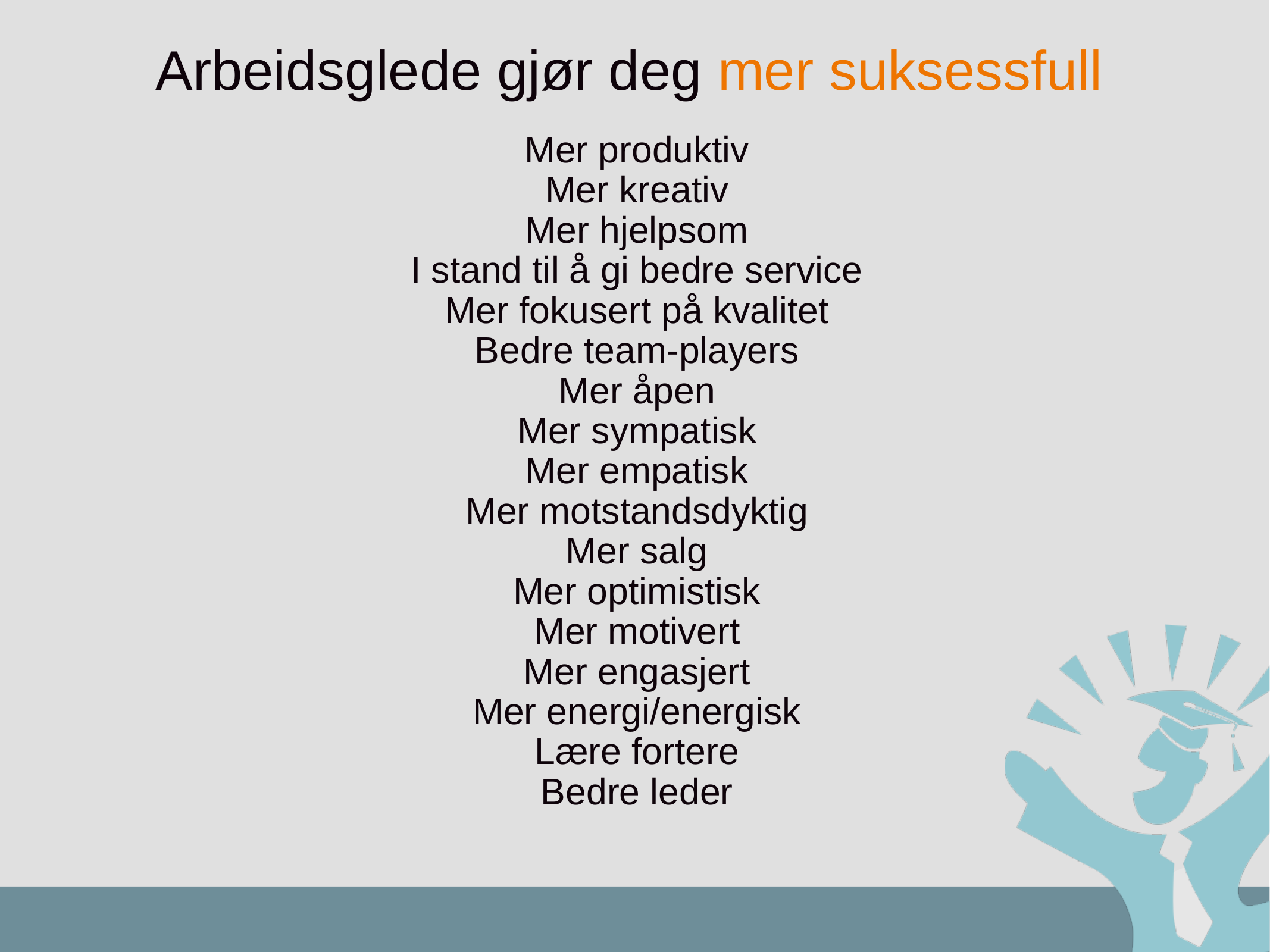

Arbeidsglede gjør deg mer suksessfull

Mer produktiv
Mer kreativ
Mer hjelpsom
I stand til å gi bedre service
Mer fokusert på kvalitet
Bedre team-players
Mer åpen
Mer sympatisk
Mer empatisk
Mer motstandsdyktig
Mer salg
Mer optimistisk
Mer motivert
Mer engasjert
Mer energi/energisk
Lære fortere
Bedre leder